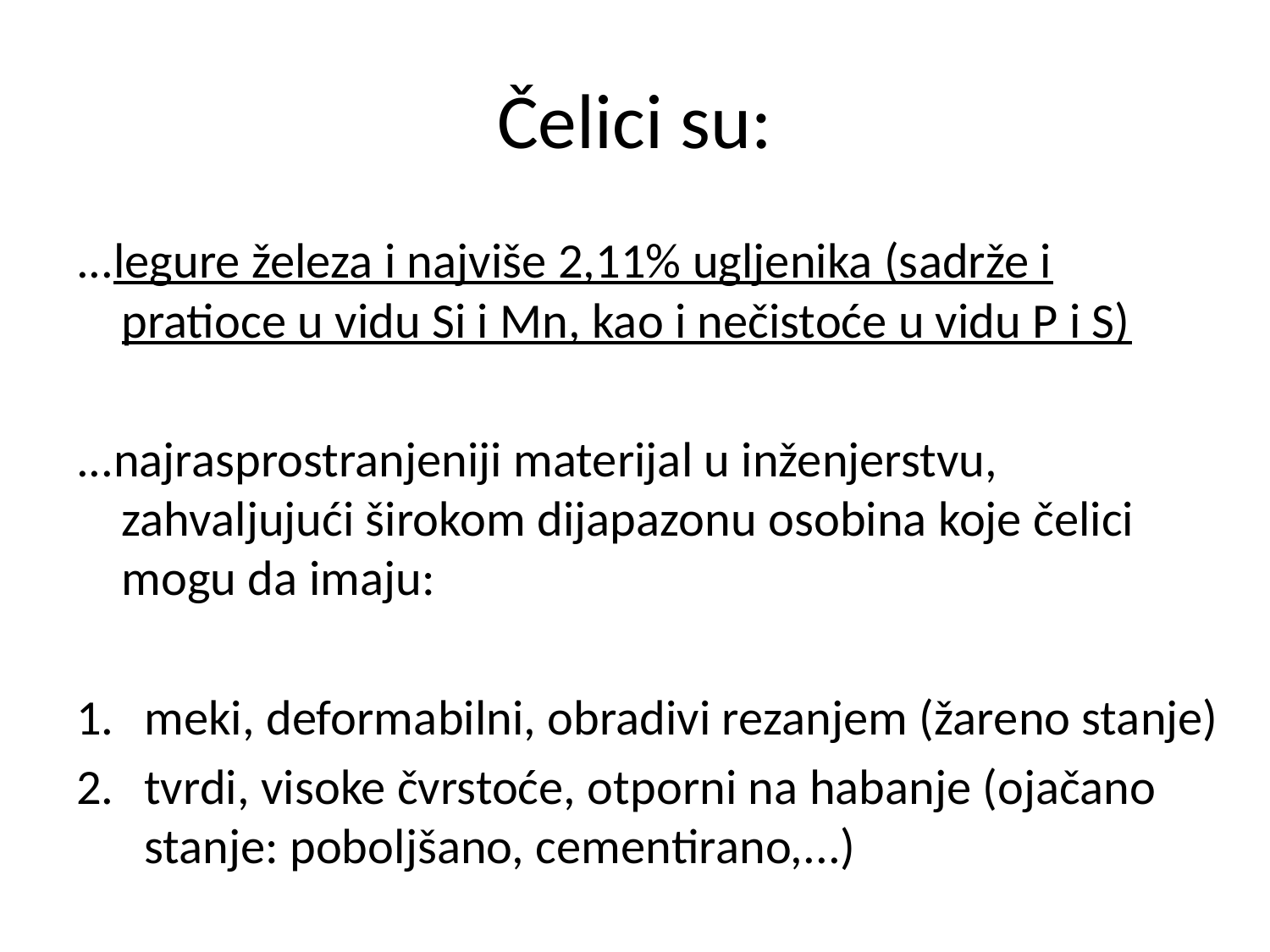

# Čelici su:
...legure železa i najviše 2,11% ugljenika (sadrže i pratioce u vidu Si i Mn, kao i nečistoće u vidu P i S)

...najrasprostranjeniji materijal u inženjerstvu, zahvaljujući širokom dijapazonu osobina koje čelici mogu da imaju:

meki, deformabilni, obradivi rezanjem (žareno stanje)
tvrdi, visoke čvrstoće, otporni na habanje (ojačano stanje: poboljšano, cementirano,...)